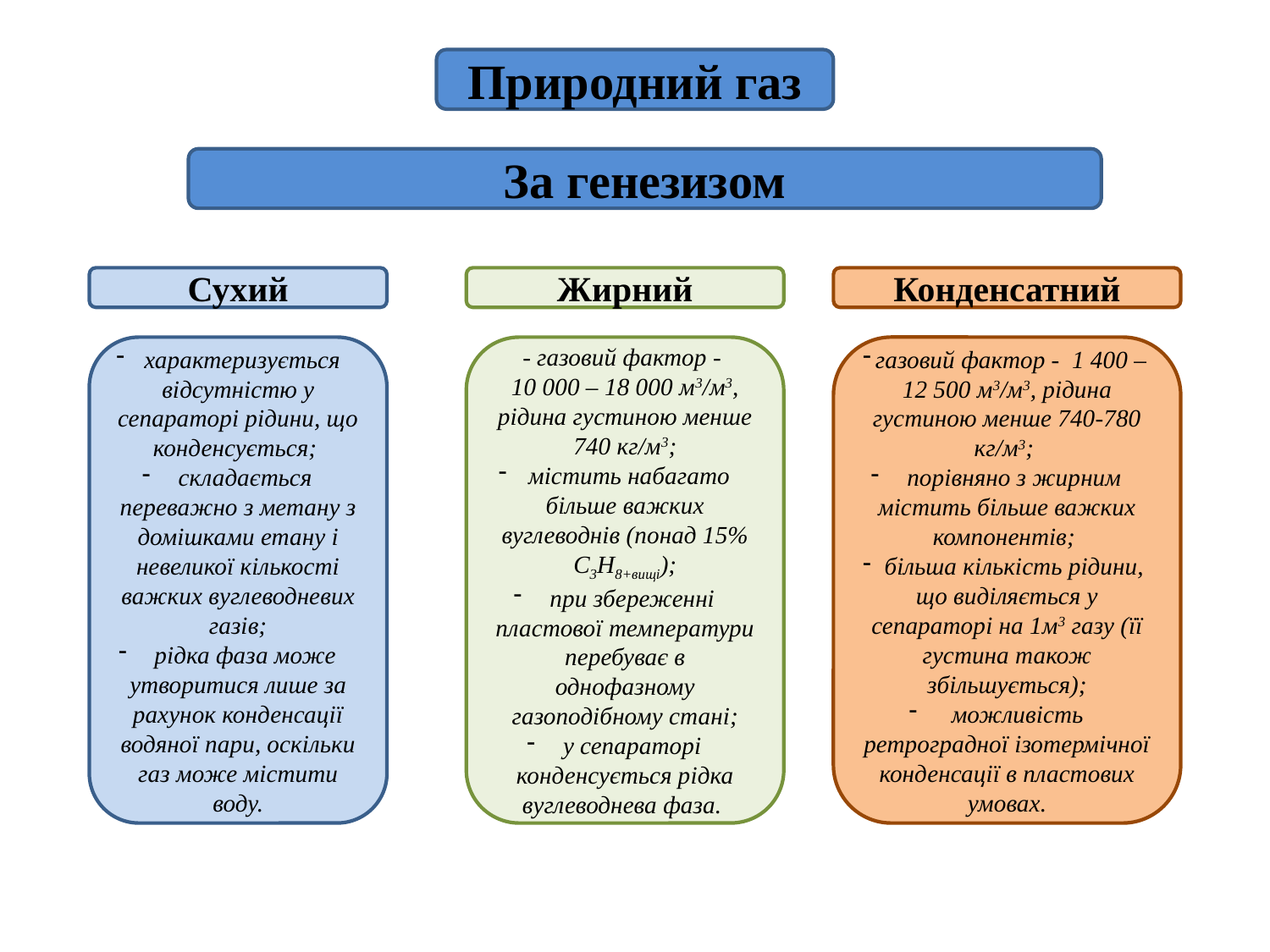

Природний газ
За генезизом
Сухий
Жирний
Конденсатний
характеризується відсутністю у сепараторі рідини, що конденсується;
 складається переважно з метану з домішками етану і невеликої кількості важких вуглеводневих газів;
 рідка фаза може утворитися лише за рахунок конденсації водяної пари, оскільки газ може містити воду.
- газовий фактор -  10 000 – 18 000 м3/м3, рідина густиною менше 740 кг/м3;
містить набагато більше важких вуглеводнів (понад 15% С3Н8+вищі);
 при збереженні пластової температури перебуває в однофазному газоподібному стані;
 у сепараторі конденсується рідка вуглеводнева фаза.
газовий фактор -  1 400 – 12 500 м3/м3, рідина густиною менше 740-780 кг/м3;
 порівняно з жирним містить більше важких компонентів;
 більша кількість рідини, що виділяється у сепараторі на 1м3 газу (її густина також збільшується);
  можливість ретроградної ізотермічної конденсації в пластових умовах.